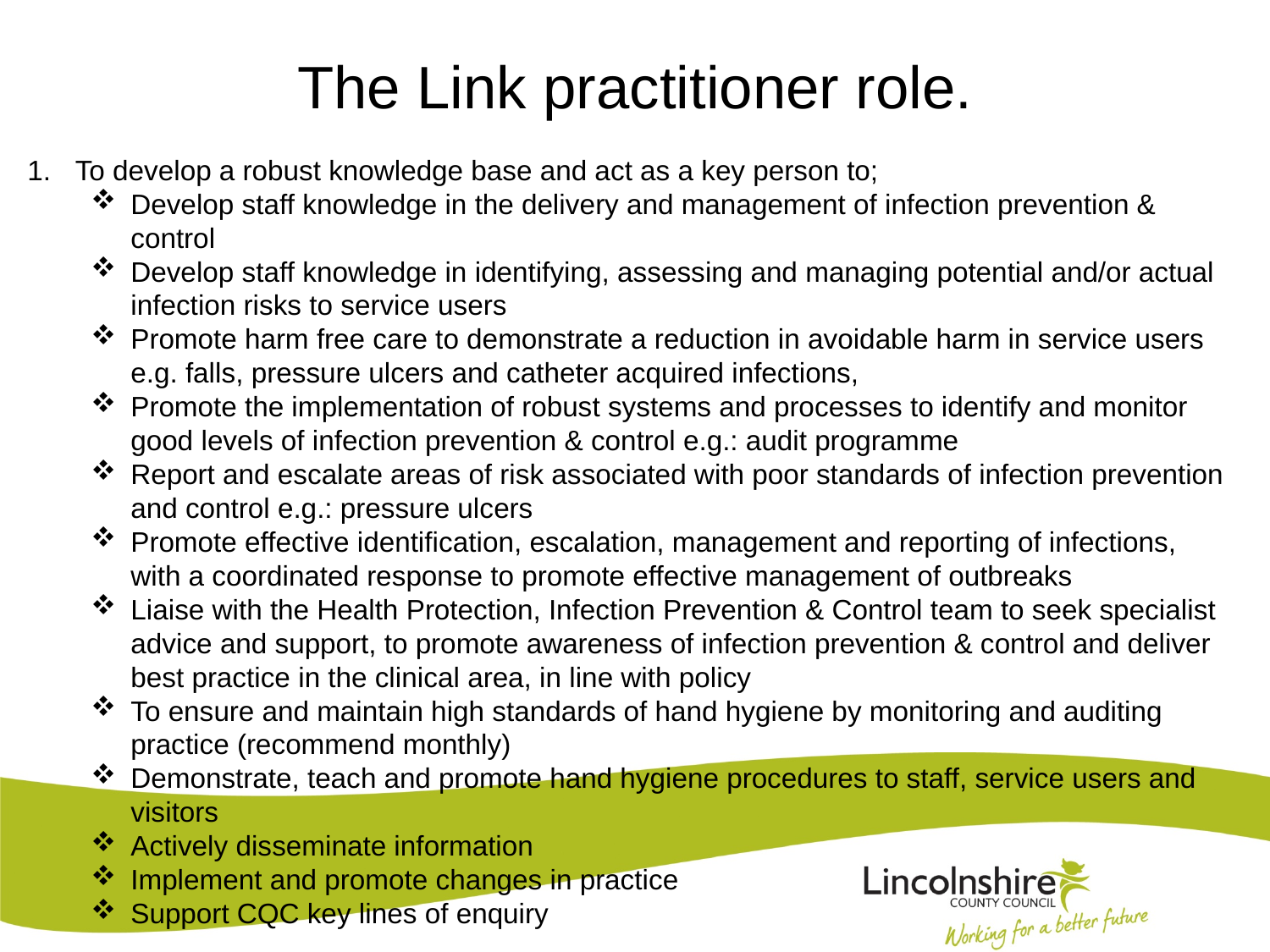

# The Link practitioner role.
To develop a robust knowledge base and act as a key person to;
Develop staff knowledge in the delivery and management of infection prevention & control
Develop staff knowledge in identifying, assessing and managing potential and/or actual infection risks to service users
Promote harm free care to demonstrate a reduction in avoidable harm in service users e.g. falls, pressure ulcers and catheter acquired infections,
Promote the implementation of robust systems and processes to identify and monitor good levels of infection prevention & control e.g.: audit programme
Report and escalate areas of risk associated with poor standards of infection prevention and control e.g.: pressure ulcers
Promote effective identification, escalation, management and reporting of infections, with a coordinated response to promote effective management of outbreaks
Liaise with the Health Protection, Infection Prevention & Control team to seek specialist advice and support, to promote awareness of infection prevention & control and deliver best practice in the clinical area, in line with policy
To ensure and maintain high standards of hand hygiene by monitoring and auditing practice (recommend monthly)
Demonstrate, teach and promote hand hygiene procedures to staff, service users and visitors
Actively disseminate information
Implement and promote changes in practice
Support CQC key lines of enquiry